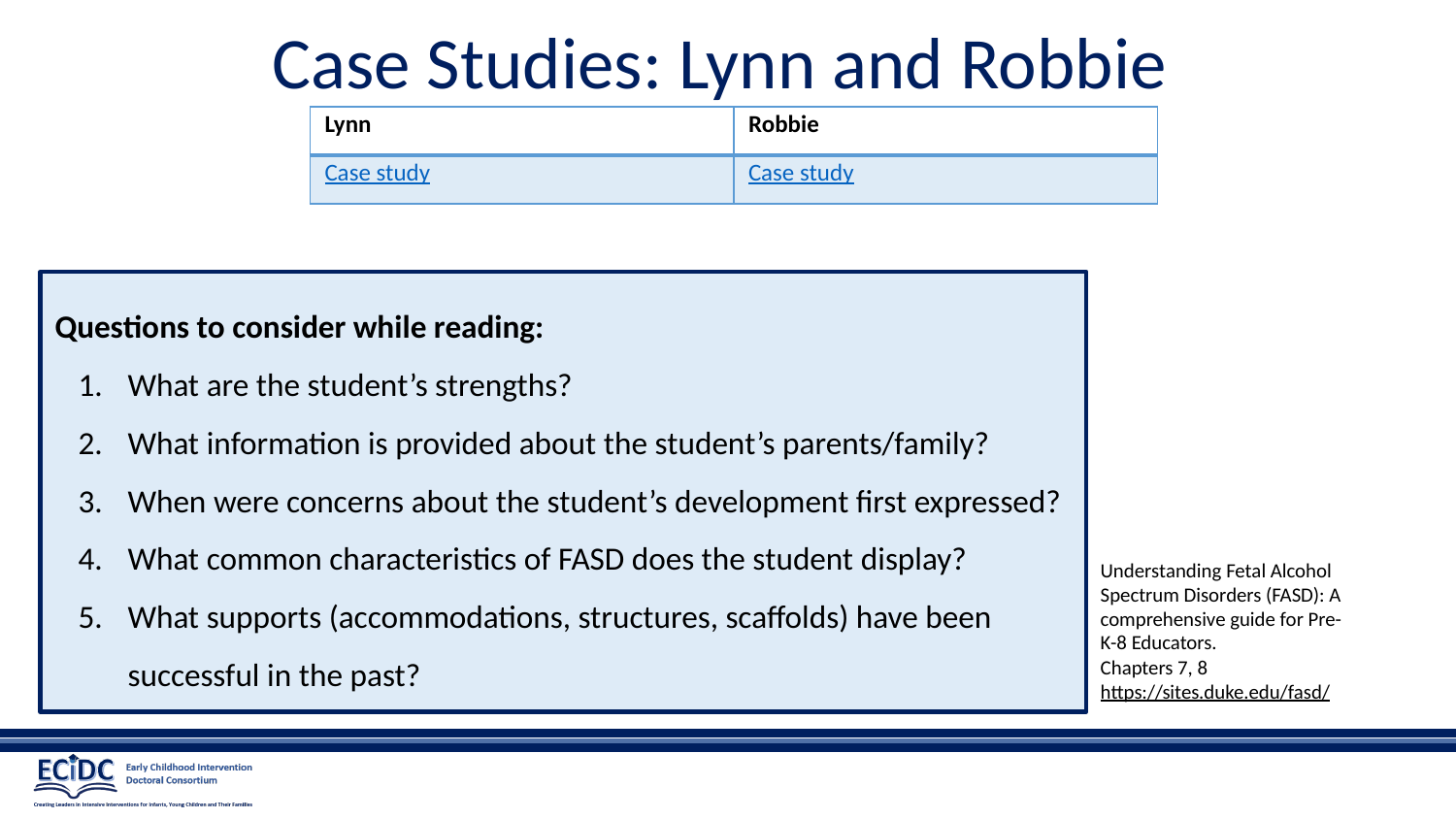

# Case Studies: Lynn and Robbie
| Lynn | Robbie |
| --- | --- |
| Case study | Case study |
Questions to consider while reading:
What are the student’s strengths?
What information is provided about the student’s parents/family?
When were concerns about the student’s development first expressed?
What common characteristics of FASD does the student display?
What supports (accommodations, structures, scaffolds) have been successful in the past?
Understanding Fetal Alcohol Spectrum Disorders (FASD): A comprehensive guide for Pre-K-8 Educators.
Chapters 7, 8
https://sites.duke.edu/fasd/